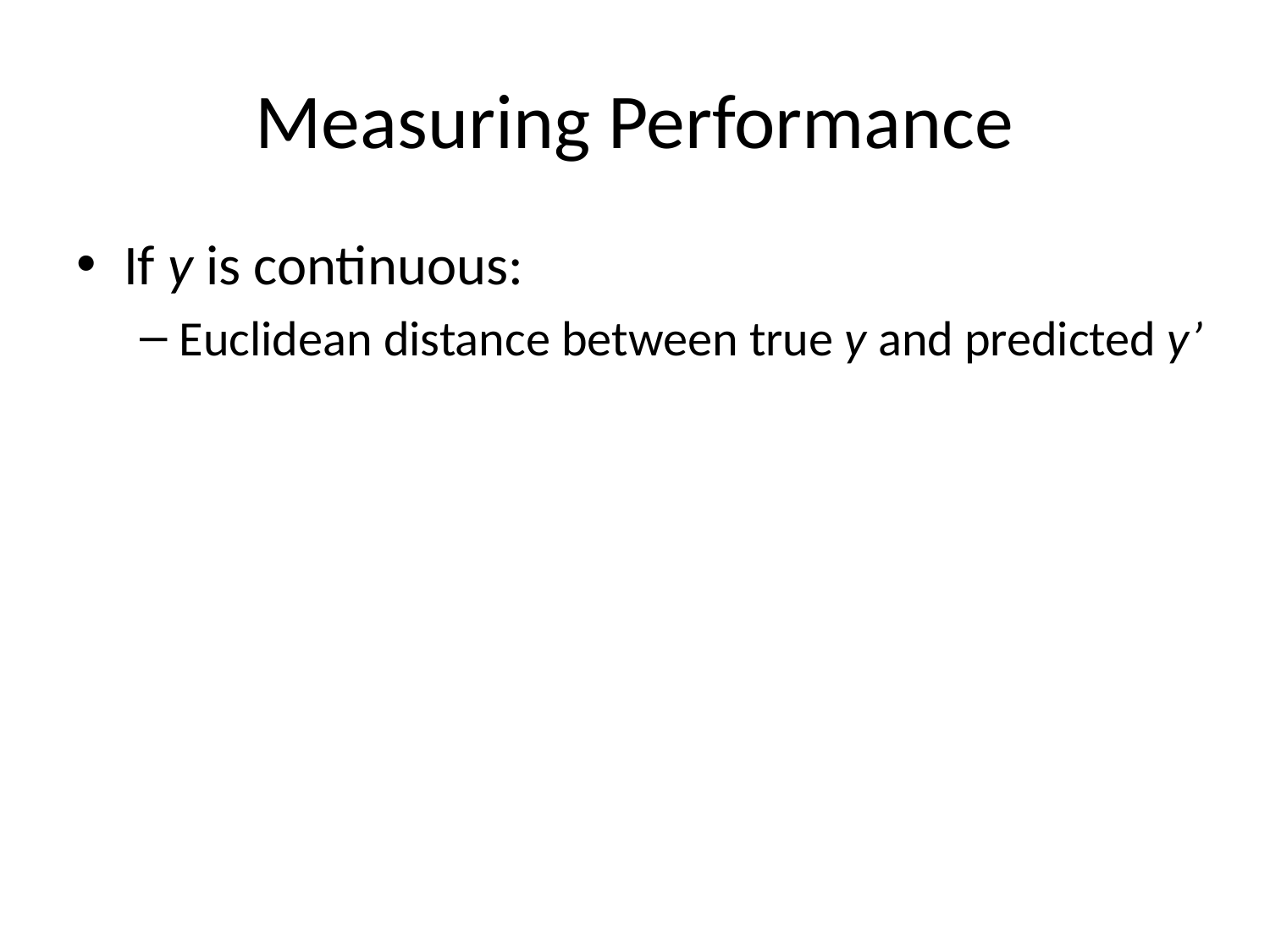

# Measuring Performance
If y is continuous:
Euclidean distance between true y and predicted y’